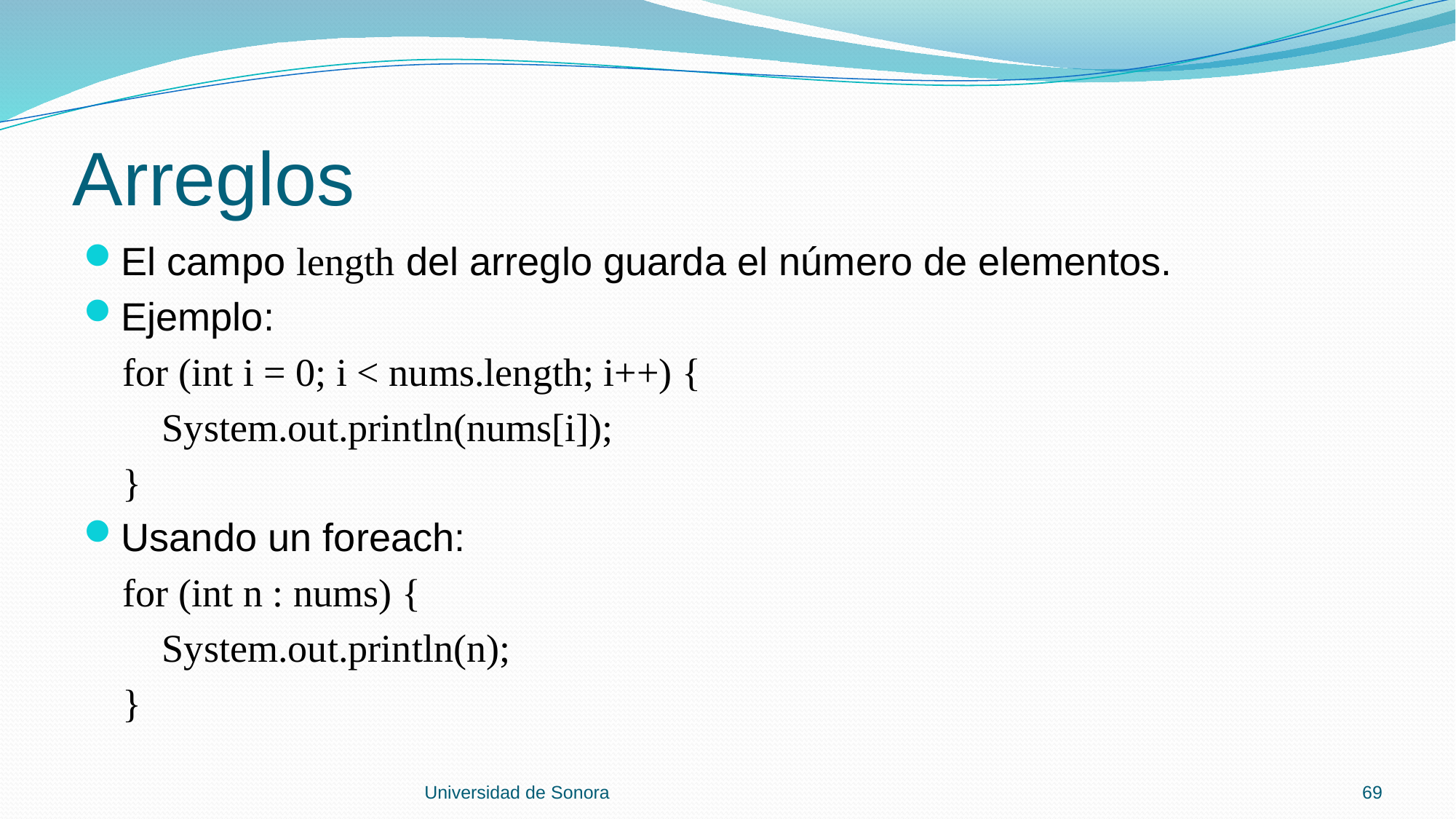

# Arreglos
El campo length del arreglo guarda el número de elementos.
Ejemplo:
    for (int i = 0; i < nums.length; i++) {
        System.out.println(nums[i]);
    }
Usando un foreach:
    for (int n : nums) {
        System.out.println(n);
    }
Universidad de Sonora
69